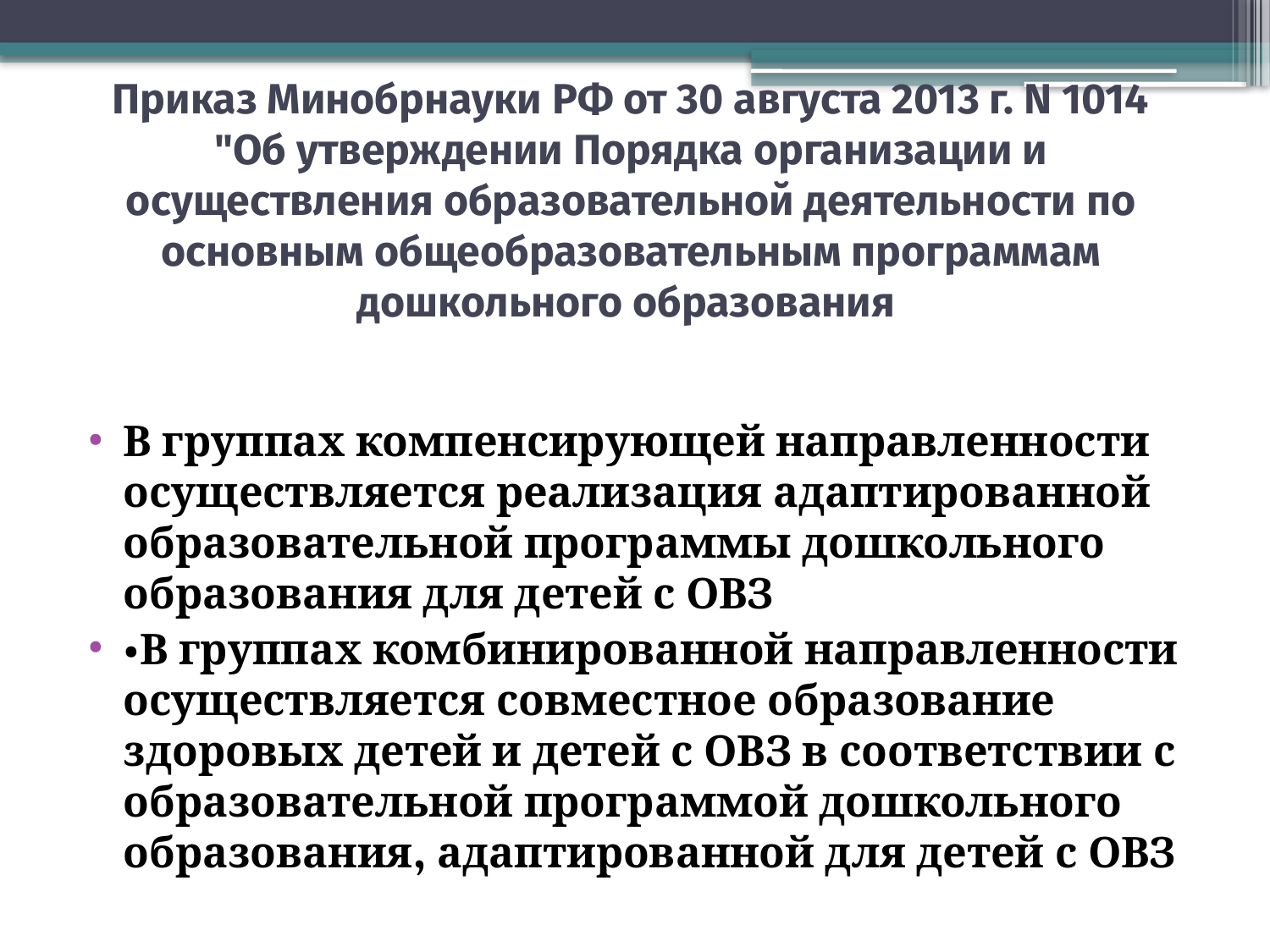

# Приказ Минобрнауки РФ от 30 августа 2013 г. N 1014 "Об утверждении Порядка организации и осуществления образовательной деятельности по основным общеобразовательным программам дошкольного образования

В группах компенсирующей направленности осуществляется реализация адаптированной образовательной программы дошкольного образования для детей с ОВЗ
•В группах комбинированной направленности осуществляется совместное образование здоровых детей и детей с ОВЗ в соответствии с образовательной программой дошкольного образования, адаптированной для детей с ОВЗ